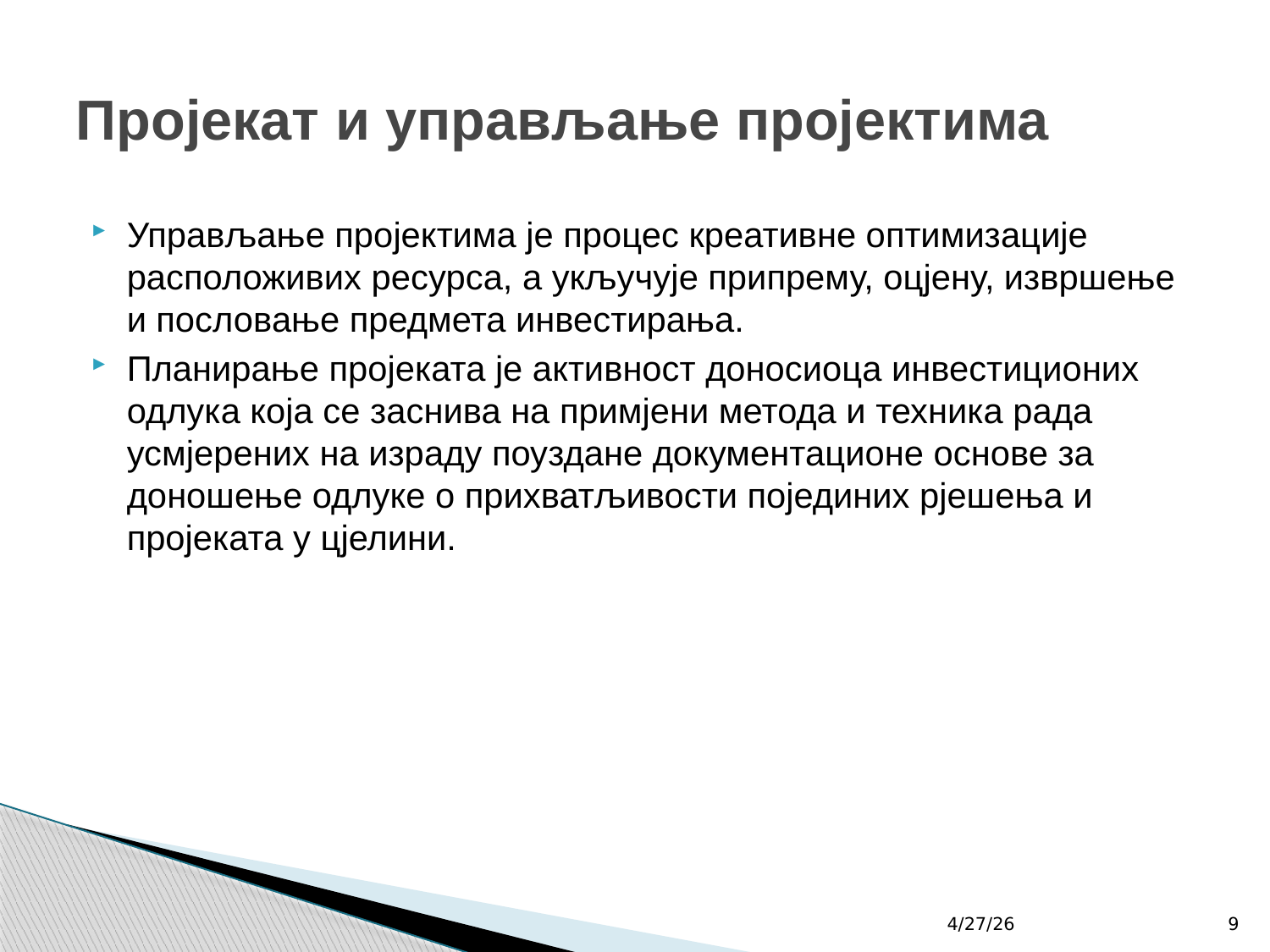

# Пројекат и управљање пројектима
Управљање пројектима је процес креативне оптимизације расположивих ресурса, а укључује припрему, оцјену, извршење и пословање предмета инвестирања.
Планирање пројеката је активност доносиоца инвестиционих одлука која се заснива на примјени метода и техника рада усмјерених на израду поуздане документационе основе за доношење одлуке о прихватљивости појединих рјешења и пројеката у цјелини.

4/27/26
9